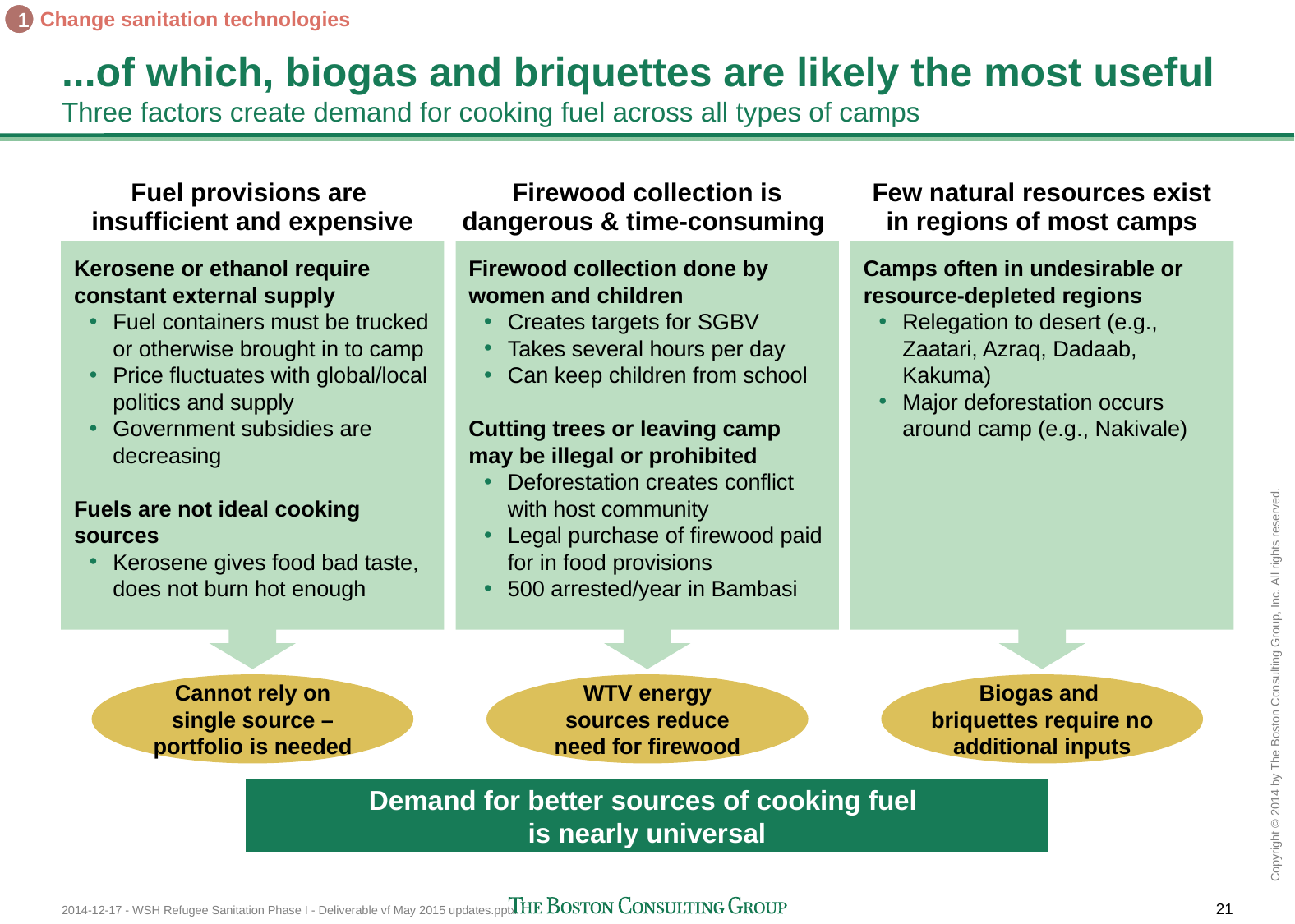

Change sanitation technologies

1
# ...of which, biogas and briquettes are likely the most useful Three factors create demand for cooking fuel across all types of camps
Fuel provisions are
insufficient and expensive
Firewood collection is dangerous & time-consuming
Few natural resources exist in regions of most camps
Kerosene or ethanol require constant external supply
Fuel containers must be trucked or otherwise brought in to camp
Price fluctuates with global/local politics and supply
Government subsidies are decreasing

Fuels are not ideal cooking sources
Kerosene gives food bad taste, does not burn hot enough

Firewood collection done by women and children
Creates targets for SGBV
Takes several hours per day
Can keep children from school

Cutting trees or leaving camp may be illegal or prohibited
Deforestation creates conflict with host community
Legal purchase of firewood paid for in food provisions
500 arrested/year in Bambasi

Camps often in undesirable or resource-depleted regions
Relegation to desert (e.g., Zaatari, Azraq, Dadaab, Kakuma)
Major deforestation occurs around camp (e.g., Nakivale)

Cannot rely on single source – portfolio is needed
WTV energy sources reduce need for firewood
Biogas and
briquettes require no
additional inputs
Demand for better sources of cooking fuel
is nearly universal